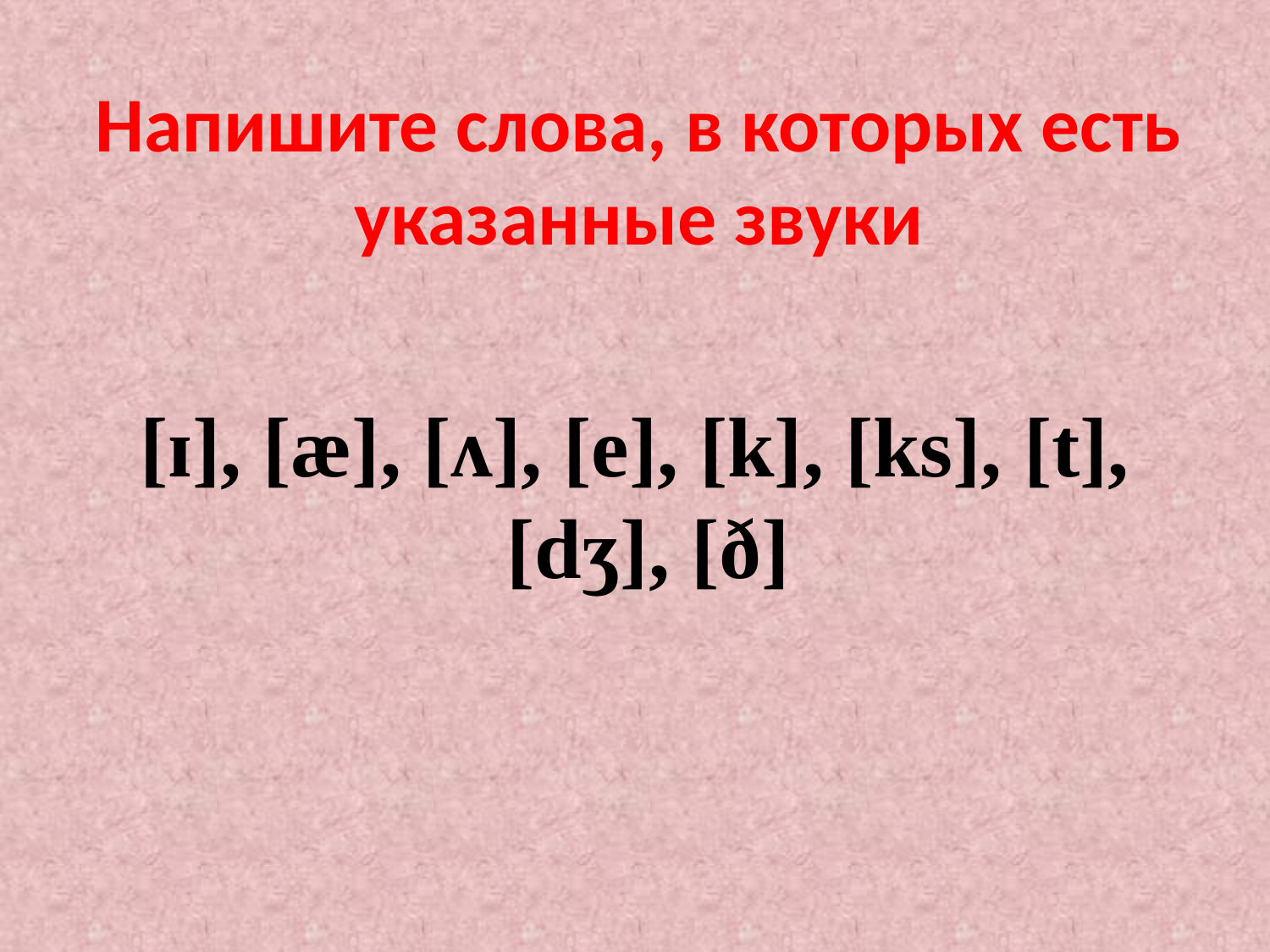

# Напишите слова, в которых есть указанные звуки

[ɪ], [æ], [ʌ], [e], [k], [ks], [t], [dʒ], [ð]